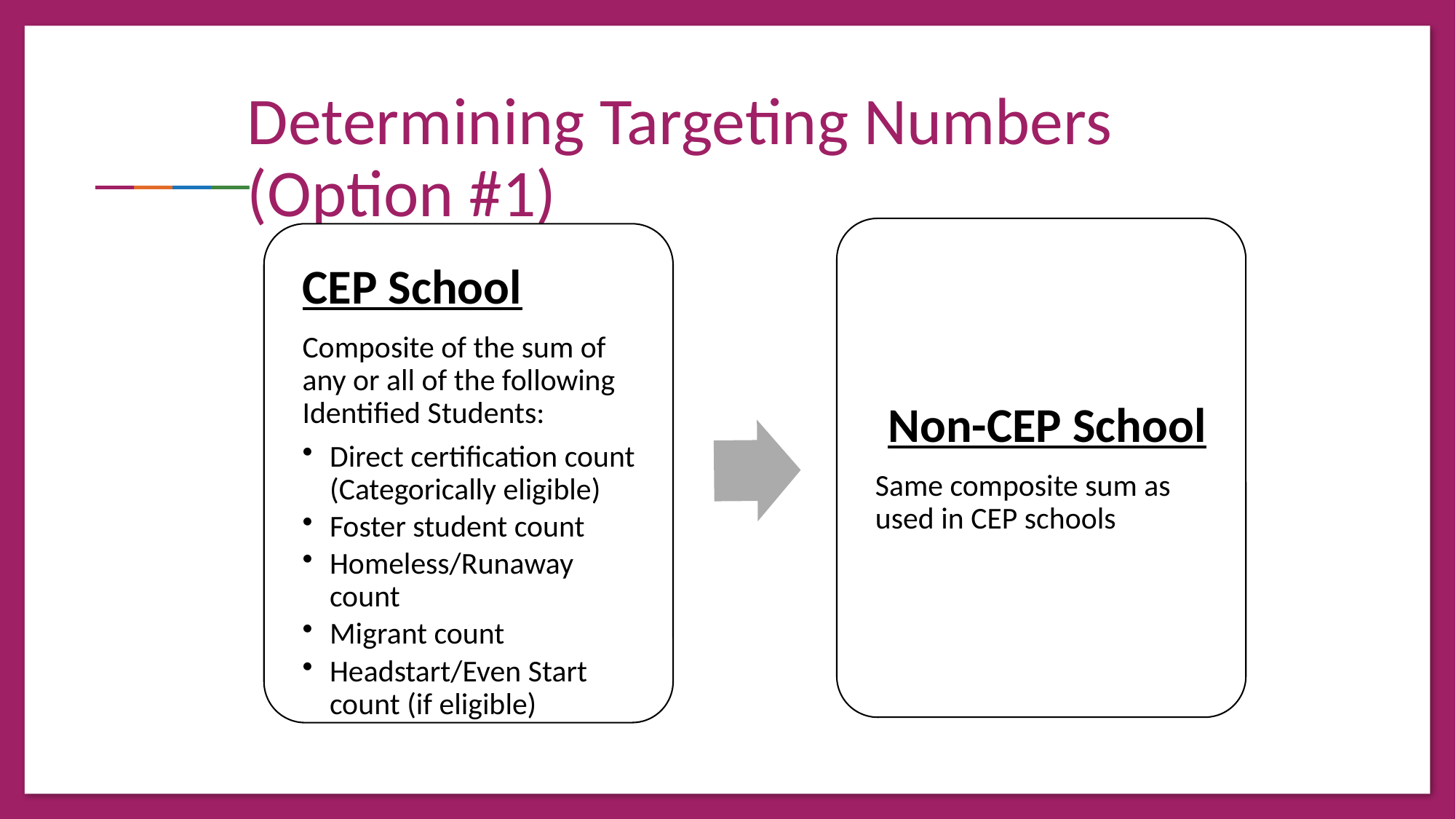

# Determining Targeting Numbers (Option #1)
CEP School
Composite of the sum of any or all of the following Identified Students:
Direct certification count (Categorically eligible)
Foster student count
Homeless/Runaway count
Migrant count
Headstart/Even Start count (if eligible)

Non-CEP School
Same composite sum as used in CEP schools